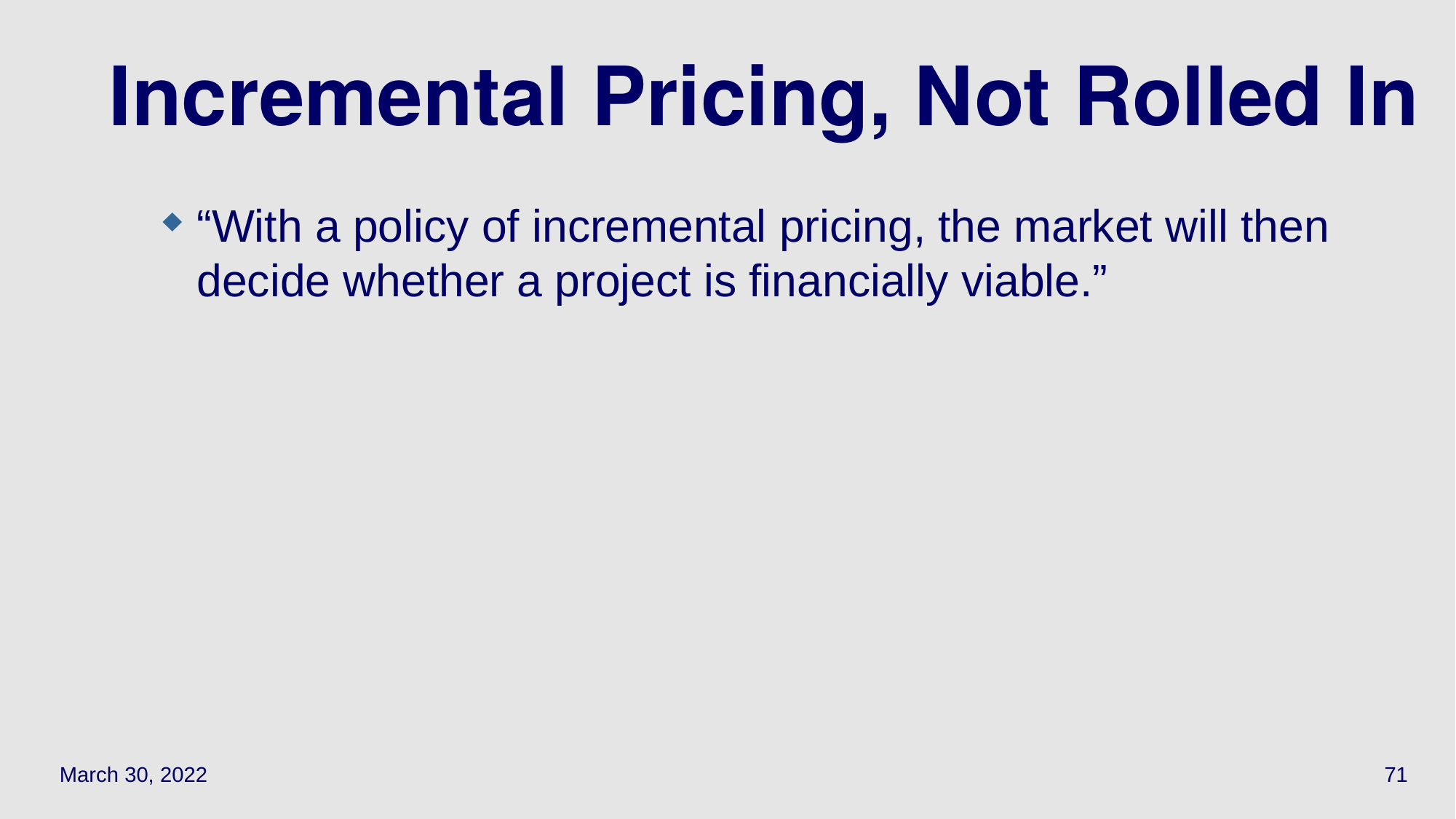

71
# Incremental Pricing, Not Rolled In
“With a policy of incremental pricing, the market will then decide whether a project is financially viable.”
March 30, 2022